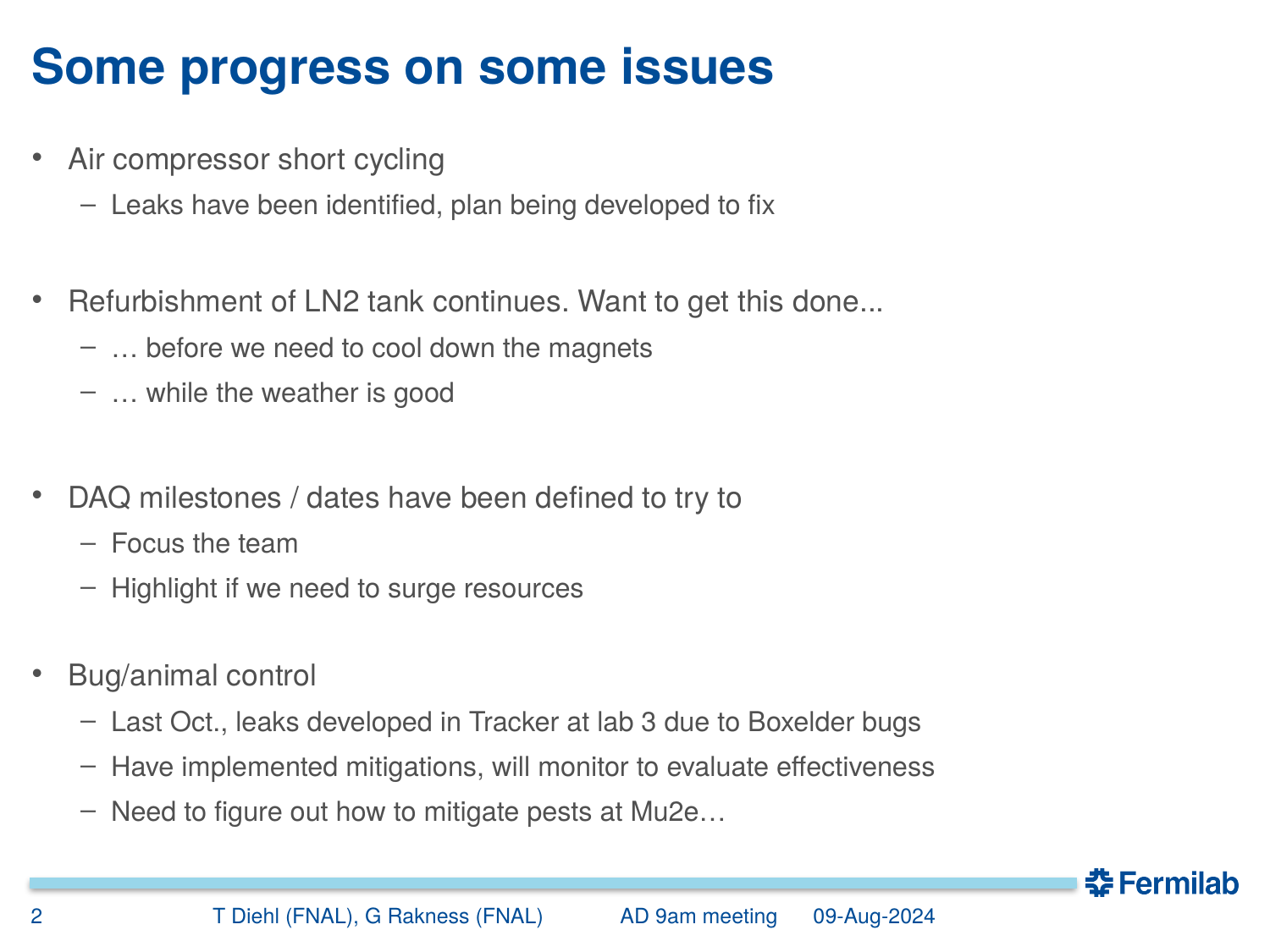

# Some progress on some issues
Air compressor short cycling
Leaks have been identified, plan being developed to fix

Refurbishment of LN2 tank continues. Want to get this done...
… before we need to cool down the magnets
… while the weather is good

DAQ milestones / dates have been defined to try to
Focus the team
Highlight if we need to surge resources
Bug/animal control
Last Oct., leaks developed in Tracker at lab 3 due to Boxelder bugs
Have implemented mitigations, will monitor to evaluate effectiveness
Need to figure out how to mitigate pests at Mu2e…

2
T Diehl (FNAL), G Rakness (FNAL)             AD 9am meeting      09-Aug-2024